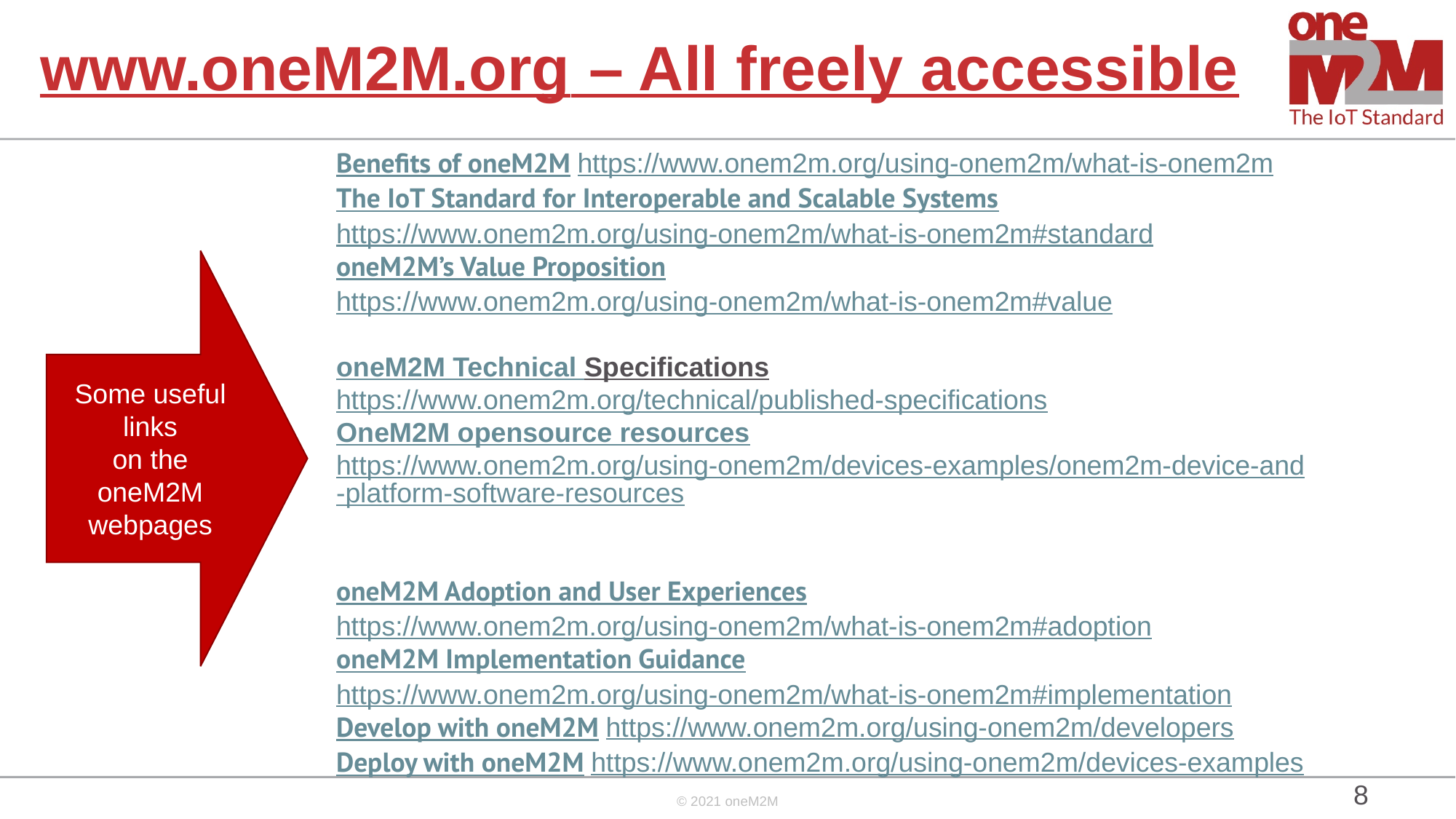

# www.oneM2M.org – All freely accessible
Benefits of oneM2M https://www.onem2m.org/using-onem2m/what-is-onem2m
The IoT Standard for Interoperable and Scalable Systems https://www.onem2m.org/using-onem2m/what-is-onem2m#standard
oneM2M’s Value Proposition https://www.onem2m.org/using-onem2m/what-is-onem2m#value

oneM2M Technical Specifications https://www.onem2m.org/technical/published-specifications
OneM2M opensource resources https://www.onem2m.org/using-onem2m/devices-examples/onem2m-device-and-platform-software-resources

oneM2M Adoption and User Experiences https://www.onem2m.org/using-onem2m/what-is-onem2m#adoption
oneM2M Implementation Guidance https://www.onem2m.org/using-onem2m/what-is-onem2m#implementation
Develop with oneM2M https://www.onem2m.org/using-onem2m/developers
Deploy with oneM2M https://www.onem2m.org/using-onem2m/devices-examples

Some useful links
on the oneM2M webpages